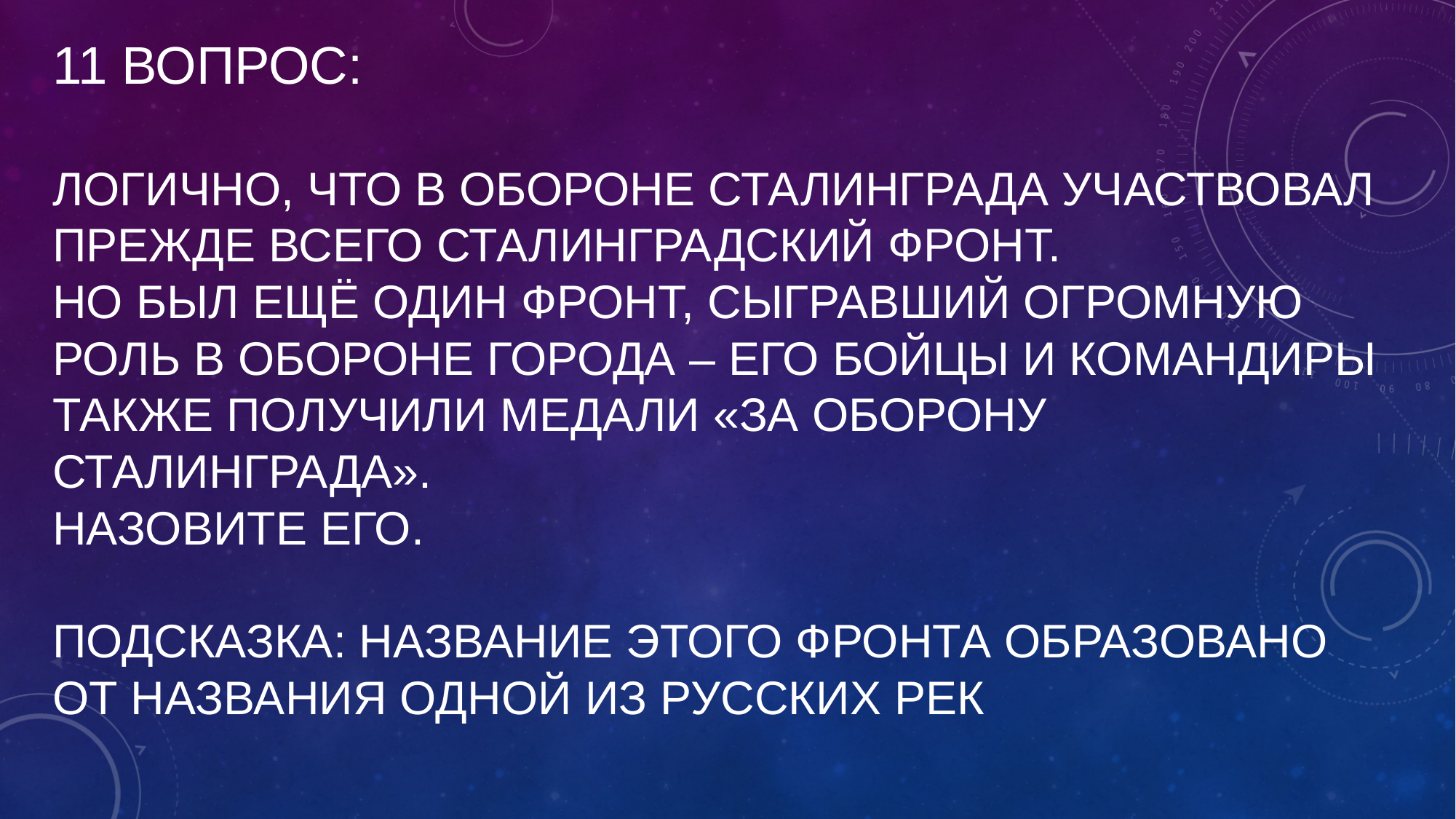

# 11 вопрос: Логично, что в обороне Сталинграда участвовал прежде всего Сталинградский фронт. Но был ещё один фронт, сыгравший огромную роль в обороне города – его бойцы и командиры также получили медали «За оборону Сталинграда». Назовите его. Подсказка: название этого фронта образовано от названия одной из русских рек